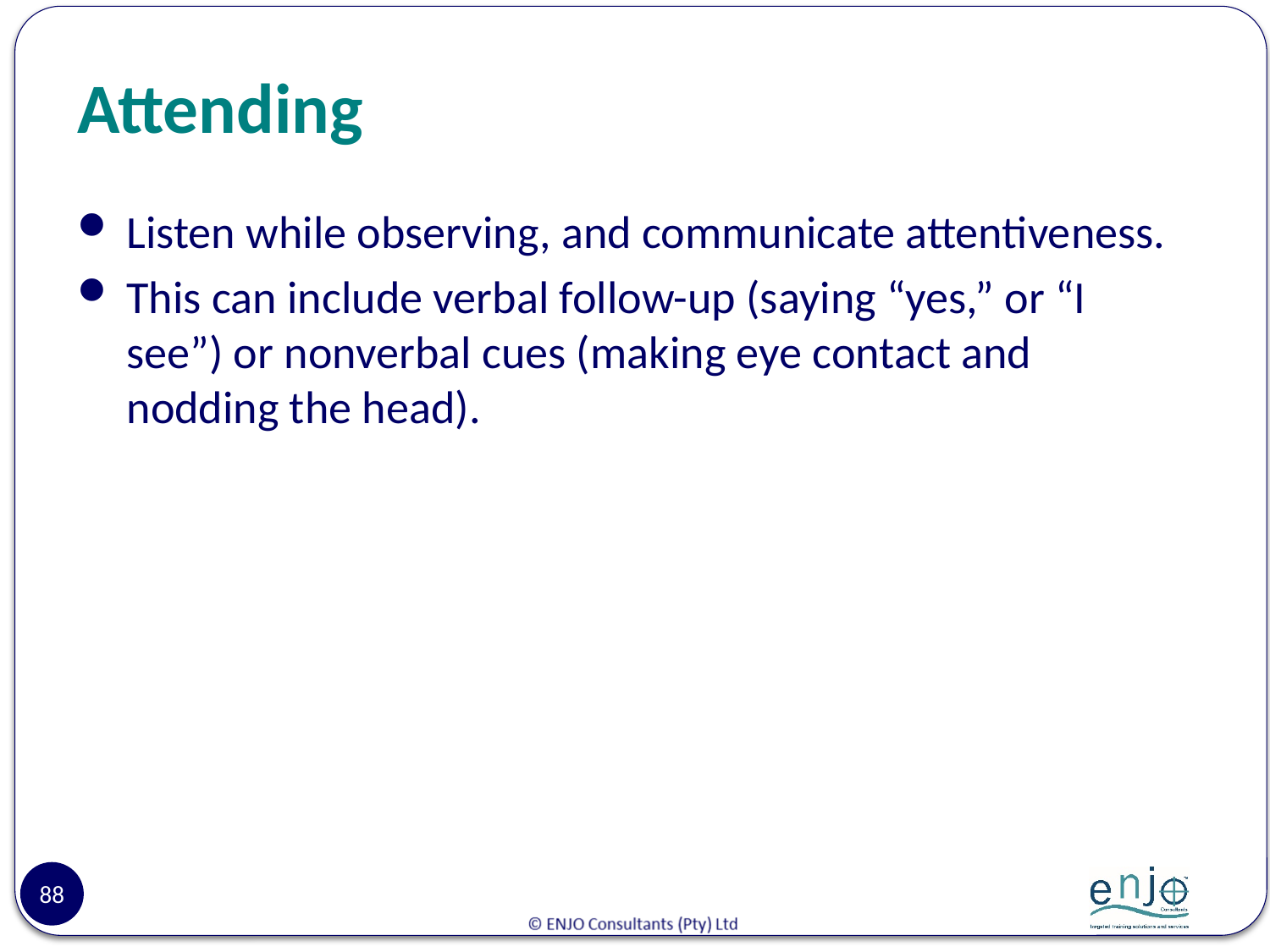

# Attending
Listen while observing, and communicate attentiveness.
This can include verbal follow-up (saying “yes,” or “I see”) or nonverbal cues (making eye contact and nodding the head).

88